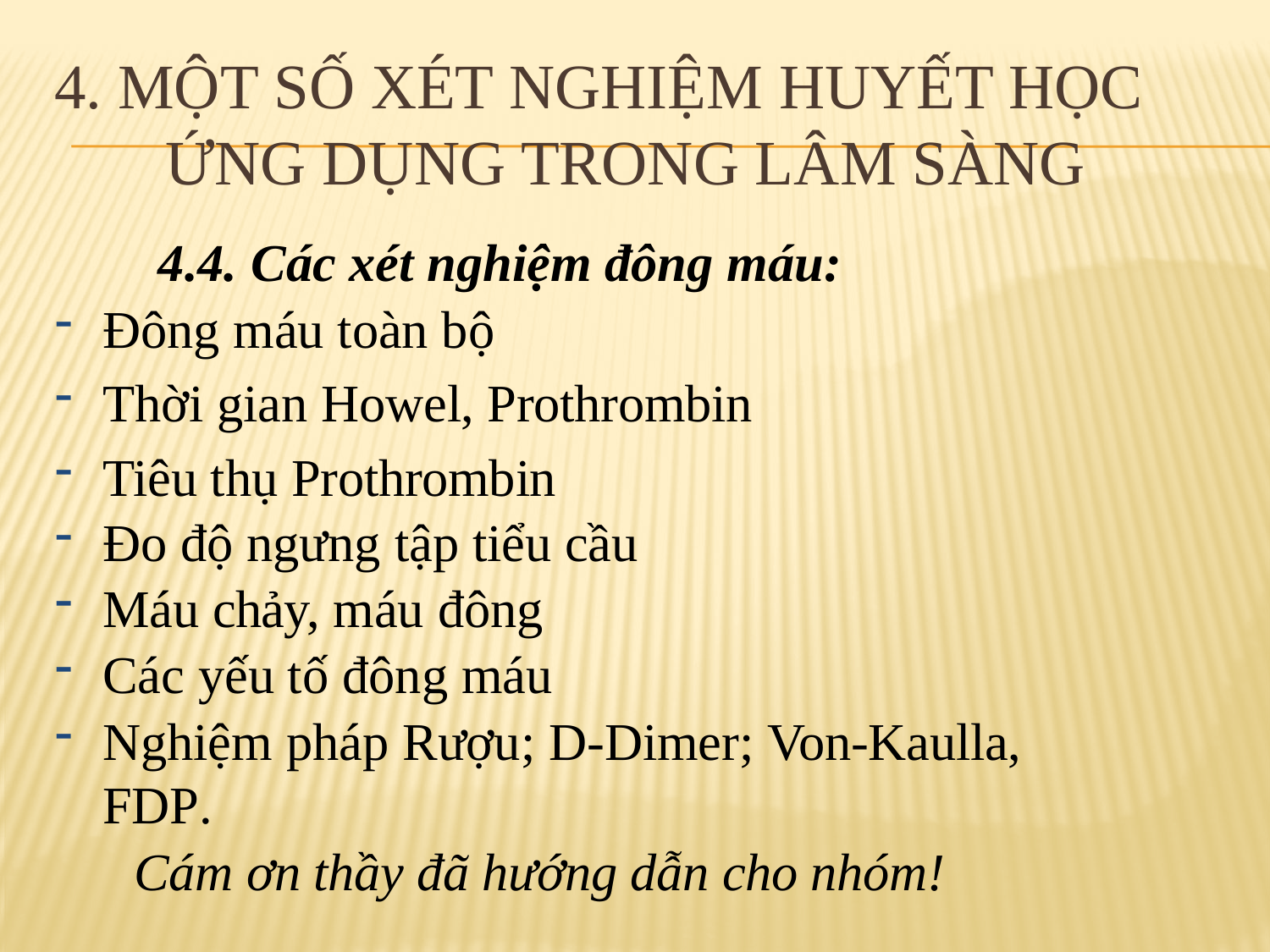

# 4. một số xét nghiệm huyết học ứng dụng trong lâm sàng
4.4. Các xét nghiệm đông máu:
Đông máu toàn bộ
Thời gian Howel, Prothrombin
Tiêu thụ Prothrombin
Đo độ ngưng tập tiểu cầu
Máu chảy, máu đông
Các yếu tố đông máu
Nghiệm pháp Rượu; D-Dimer; Von-Kaulla, FDP.
Cám ơn thầy đã hướng dẫn cho nhóm!